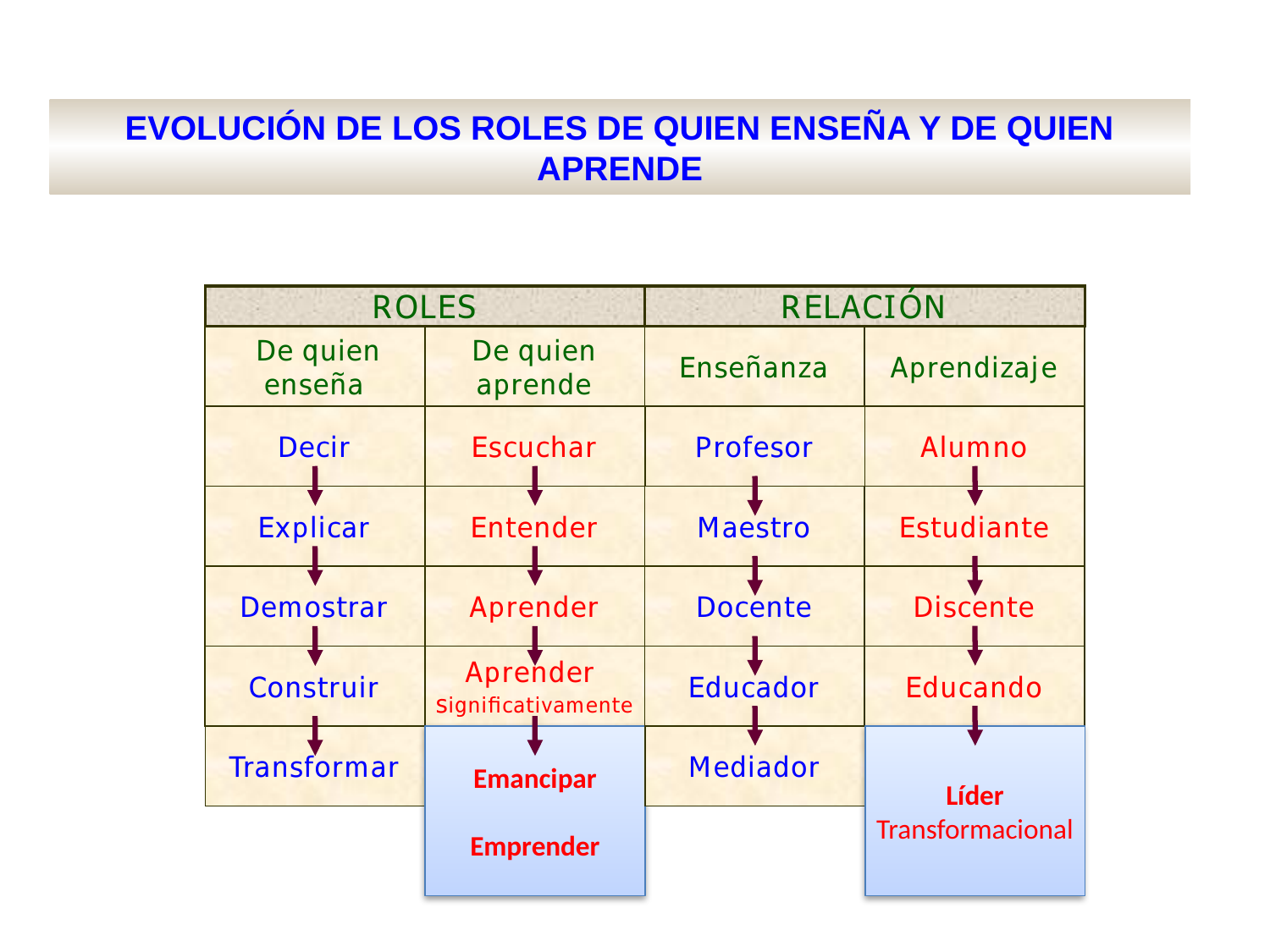

EVOLUCIÓN DE LOS ROLES DE QUIEN ENSEÑA Y DE QUIEN APRENDE

ROLES
RELACIÓN
  De quien
enseña
De quien
aprende
Enseñanza
Aprendizaje
Decir
Escuchar
Profesor
Alumno

Explicar
Entender
Maestro
Estudiante

Demostrar
Aprender
Docente
Discente

Construir
Aprender
significativamente
Educador
Educando

Transformar
Emancipar

Emprender
Mediador
Líder
Transformacional